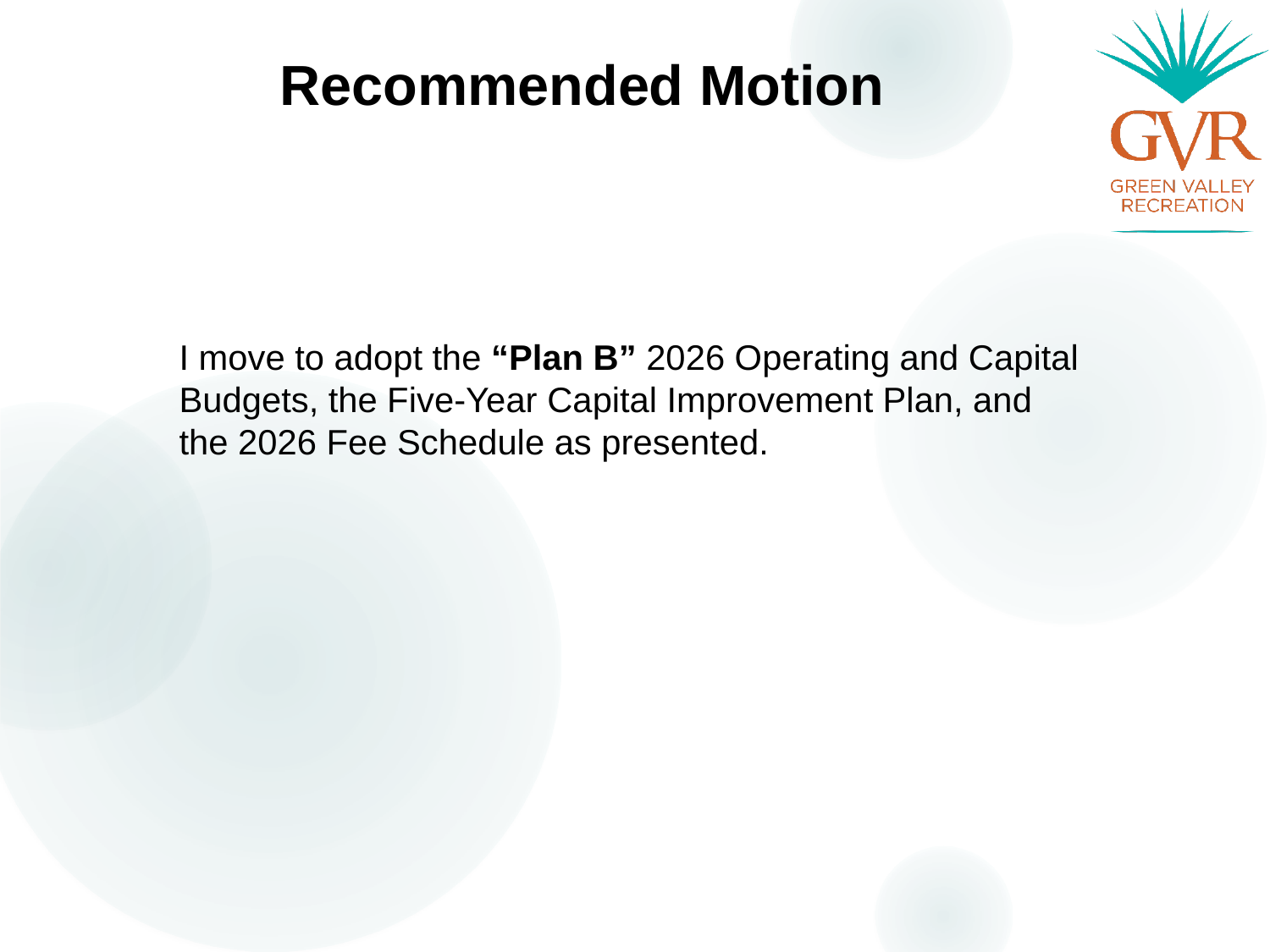

# Recommended Motion

I move to adopt the “Plan B” 2026 Operating and Capital Budgets, the Five-Year Capital Improvement Plan, and the 2026 Fee Schedule as presented.